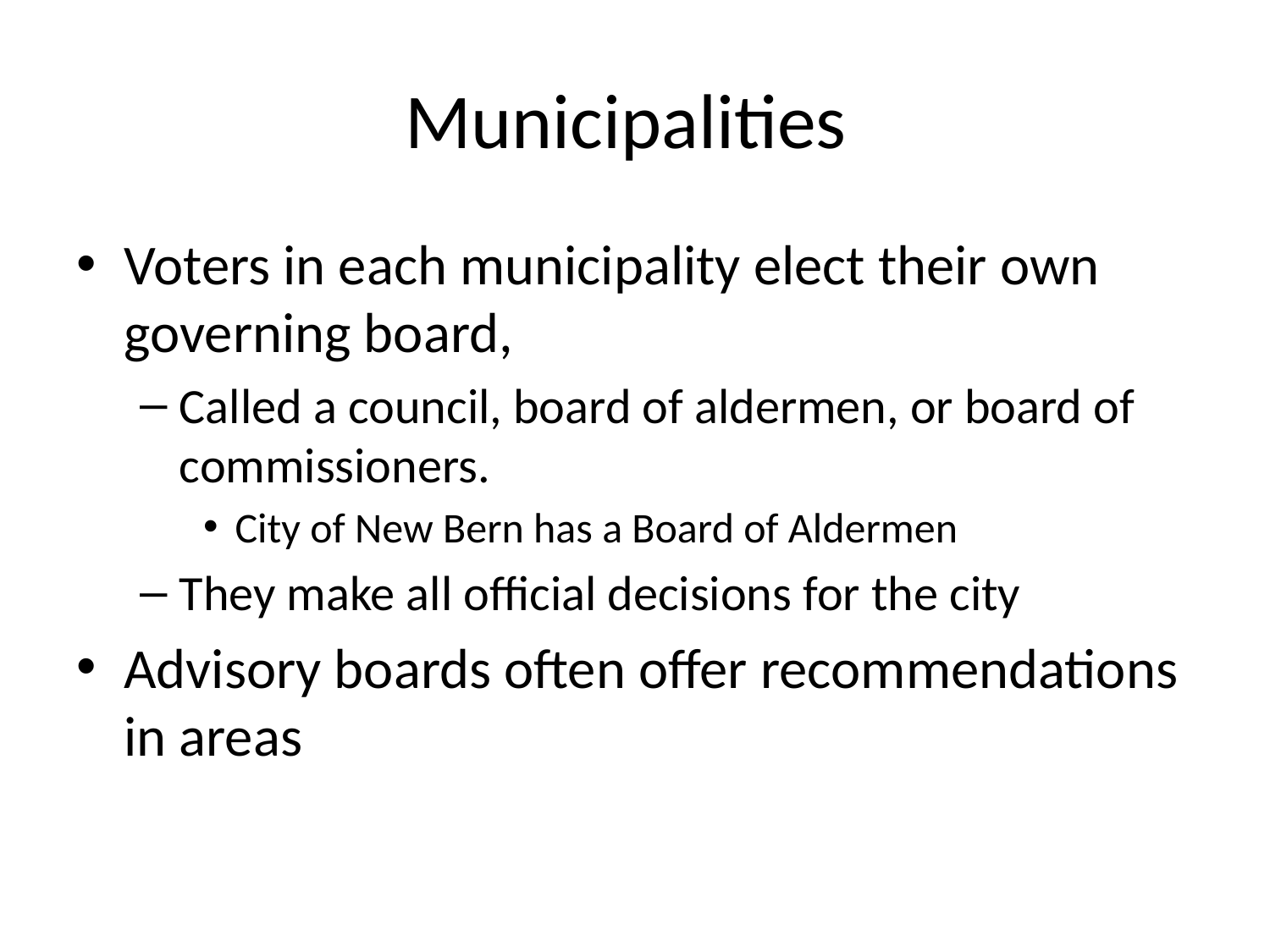

# Municipalities
Voters in each municipality elect their own governing board,
Called a council, board of aldermen, or board of commissioners.
City of New Bern has a Board of Aldermen
They make all official decisions for the city
Advisory boards often offer recommendations in areas